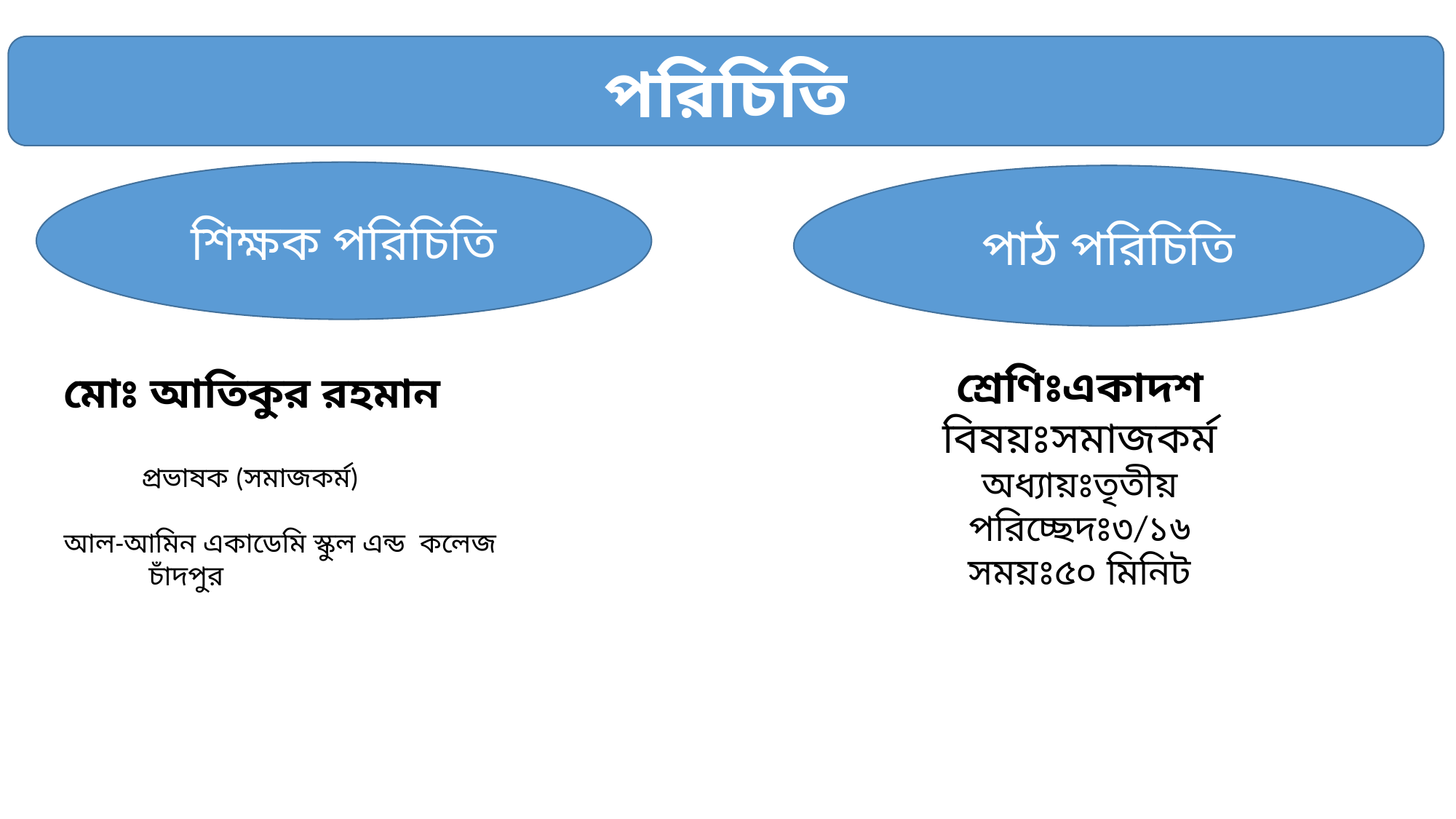

পরিচিতি
শিক্ষক পরিচিতি
পাঠ পরিচিতি
শ্রেণিঃএকাদশ
বিষয়ঃসমাজকর্ম
অধ্যায়ঃতৃতীয়
পরিচ্ছেদঃ৩/১৬
সময়ঃ৫০ মিনিট
মোঃ আতিকুর রহমান

           প্রভাষক (সমাজকর্ম)

আল-আমিন একাডেমি স্কুল এন্ড  কলেজ
            চাঁদপুর